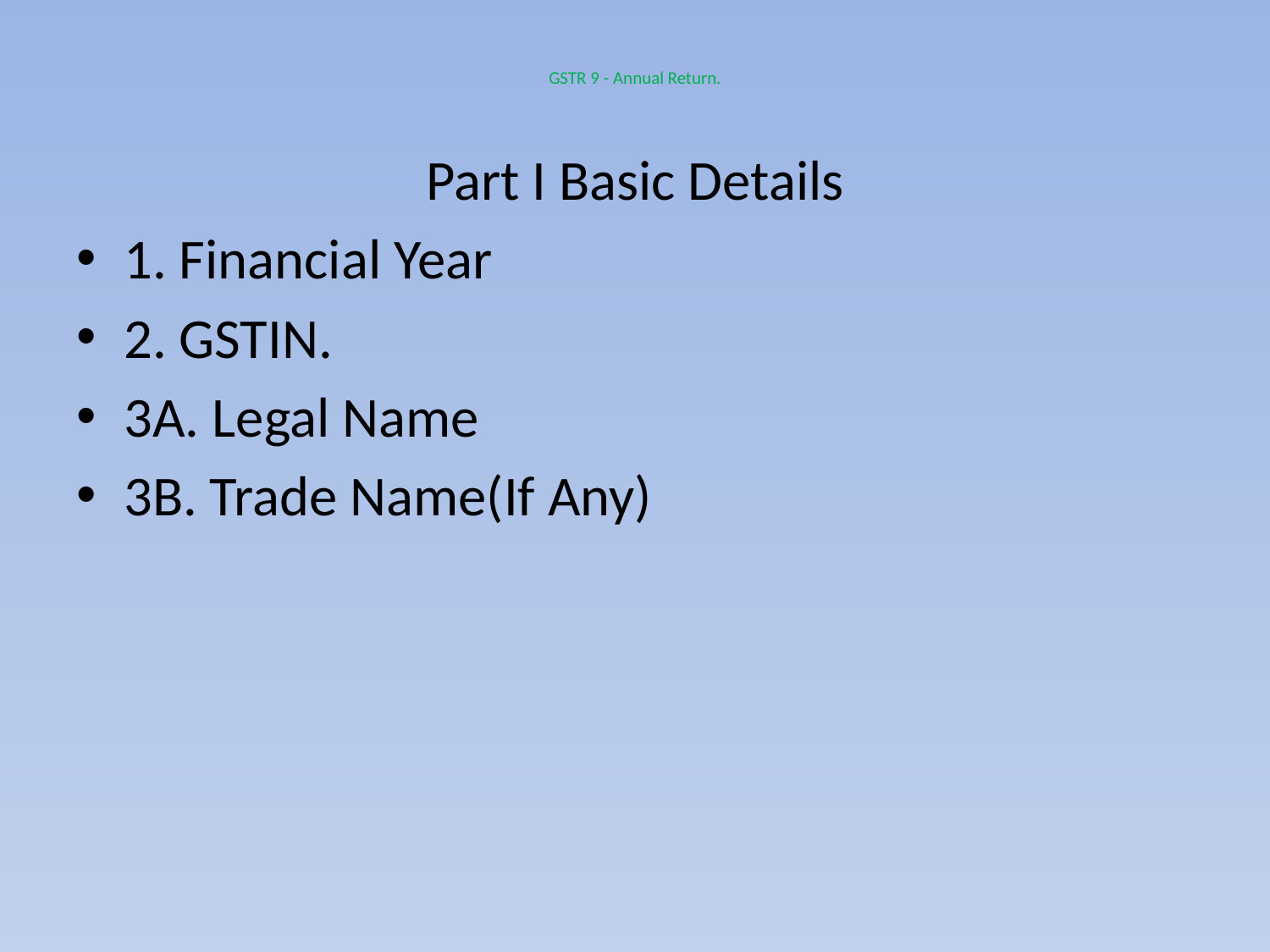

# GSTR 9 - Annual Return.
Part I Basic Details
1. Financial Year
2. GSTIN.
3A. Legal Name
3B. Trade Name(If Any)